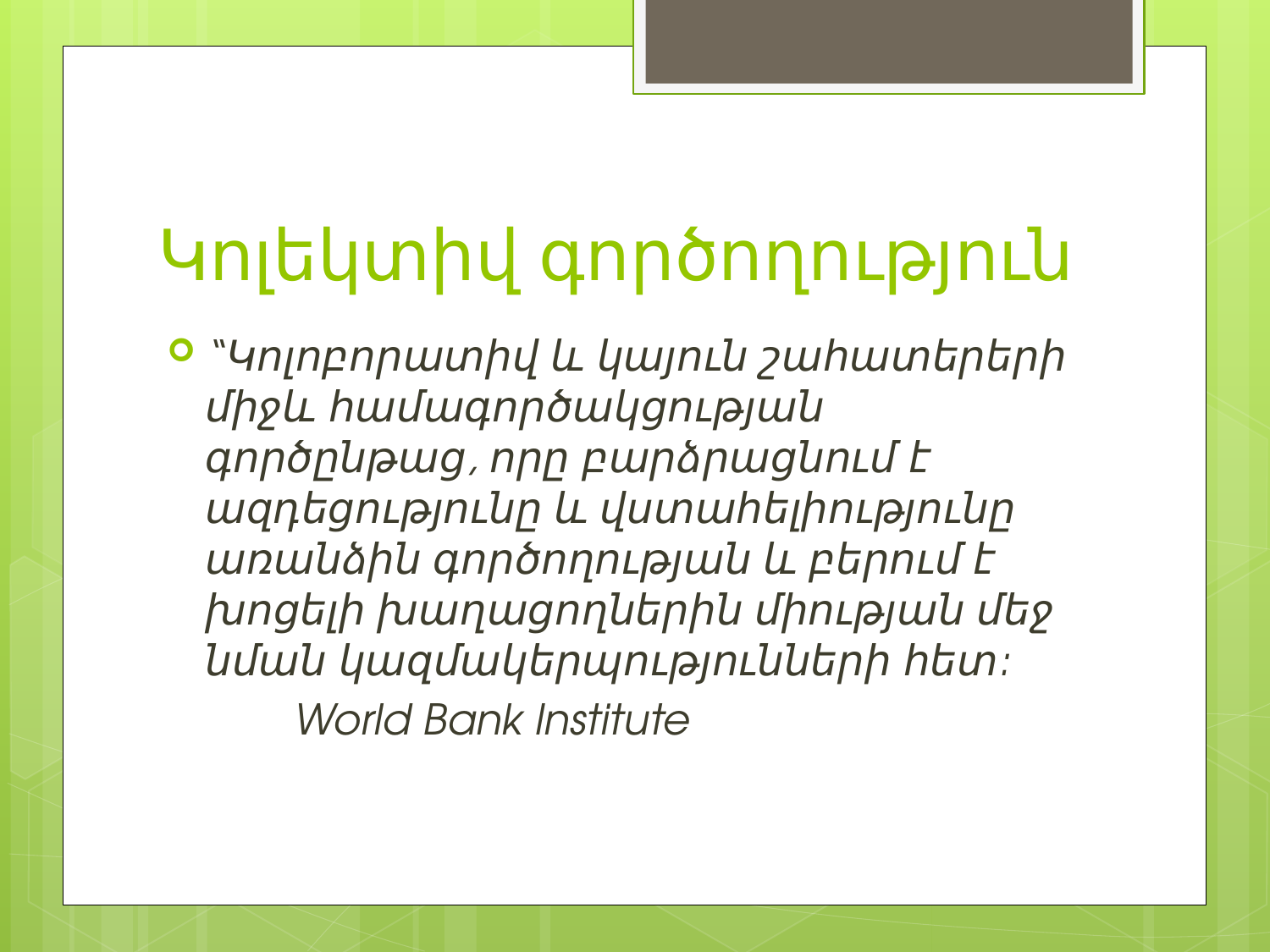

# Կոլեկտիվ գործողություն
“Կոլոբորատիվ և կայուն շահատերերի միջև համագործակցության գործընթաց, որը բարձրացնում է ազդեցությունը և վստահելիությունը առանձին գործողության և բերում է խոցելի խաղացողներին միության մեջ նման կազմակերպությունների հետ:
 	World Bank Institute